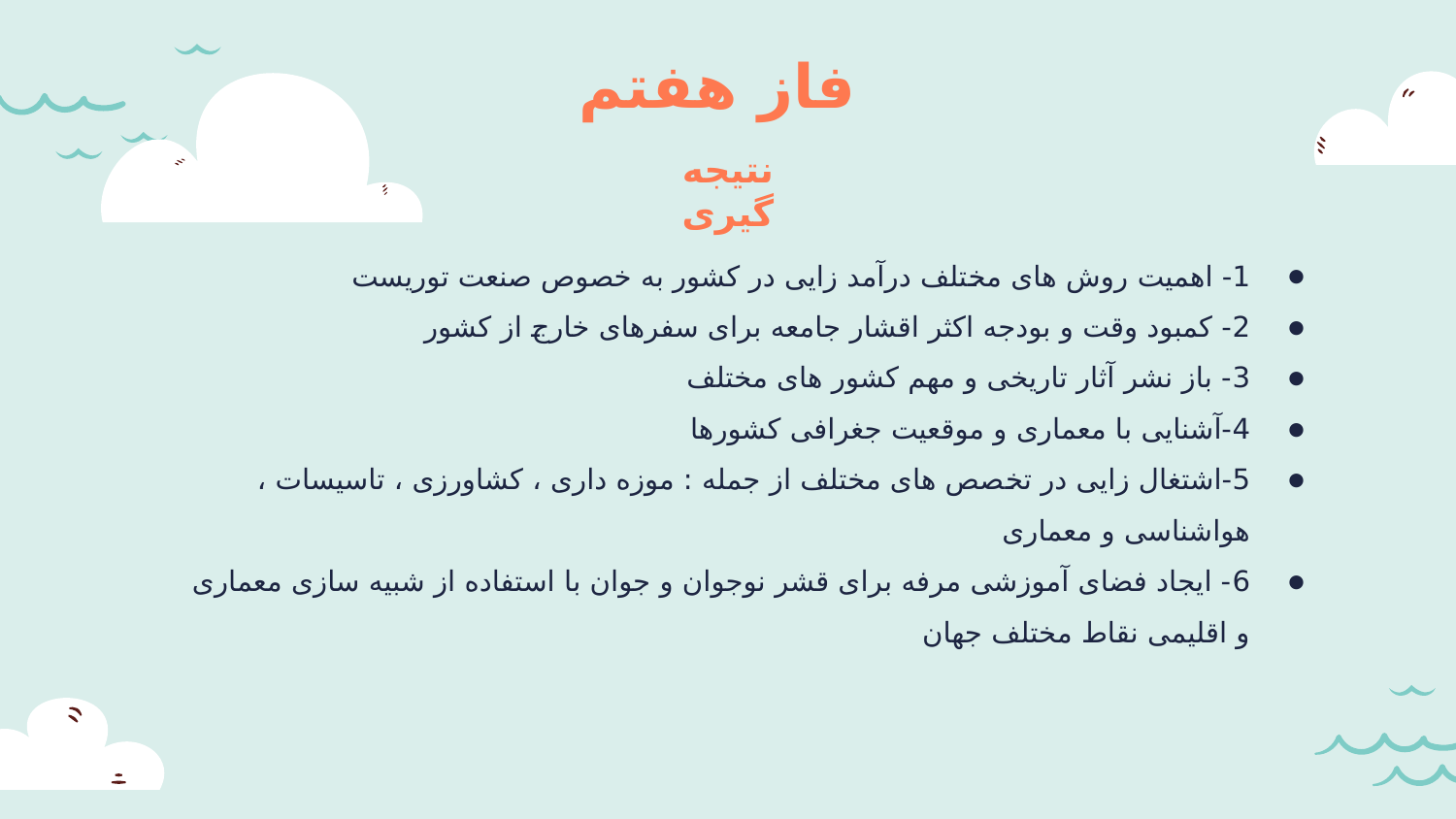

# فاز هفتم

نتیجه گیری
1- اهمیت روش های مختلف درآمد زایی در کشور به خصوص صنعت توریست
2- کمبود وقت و بودجه اکثر اقشار جامعه برای سفرهای خارج از کشور
3- باز نشر آثار تاریخی و مهم کشور های مختلف
4-آشنایی با معماری و موقعیت جغرافی کشورها
5-اشتغال زایی در تخصص های مختلف از جمله : موزه داری ، کشاورزی ، تاسیسات ، هواشناسی و معماری
6- ایجاد فضای آموزشی مرفه برای قشر نوجوان و جوان با استفاده از شبیه سازی معماری و اقلیمی نقاط مختلف جهان